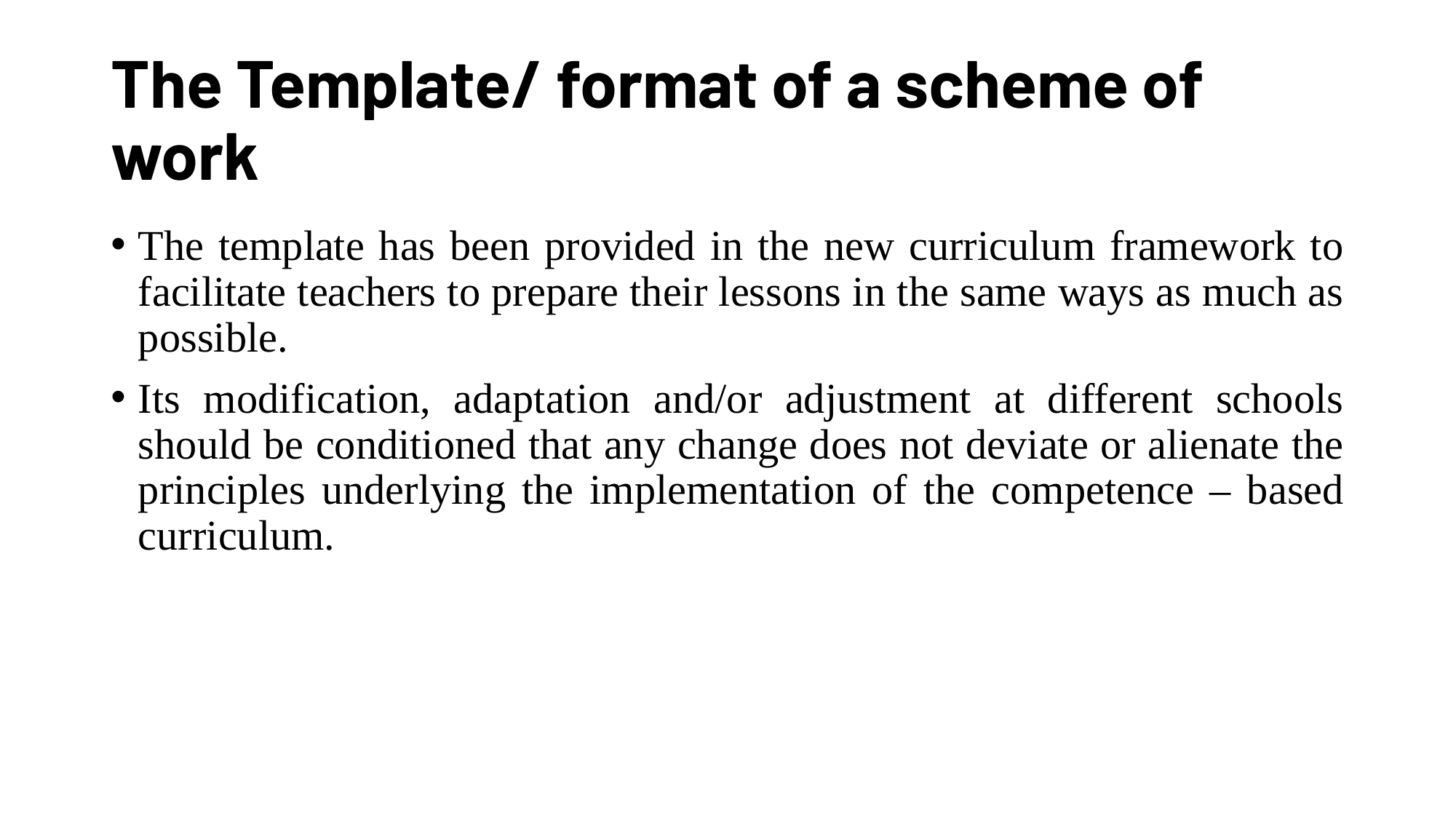

# The Template/ format of a scheme of work
The template has been provided in the new curriculum framework to facilitate teachers to prepare their lessons in the same ways as much as possible.
Its modification, adaptation and/or adjustment at different schools should be conditioned that any change does not deviate or alienate the principles underlying the implementation of the competence – based curriculum.